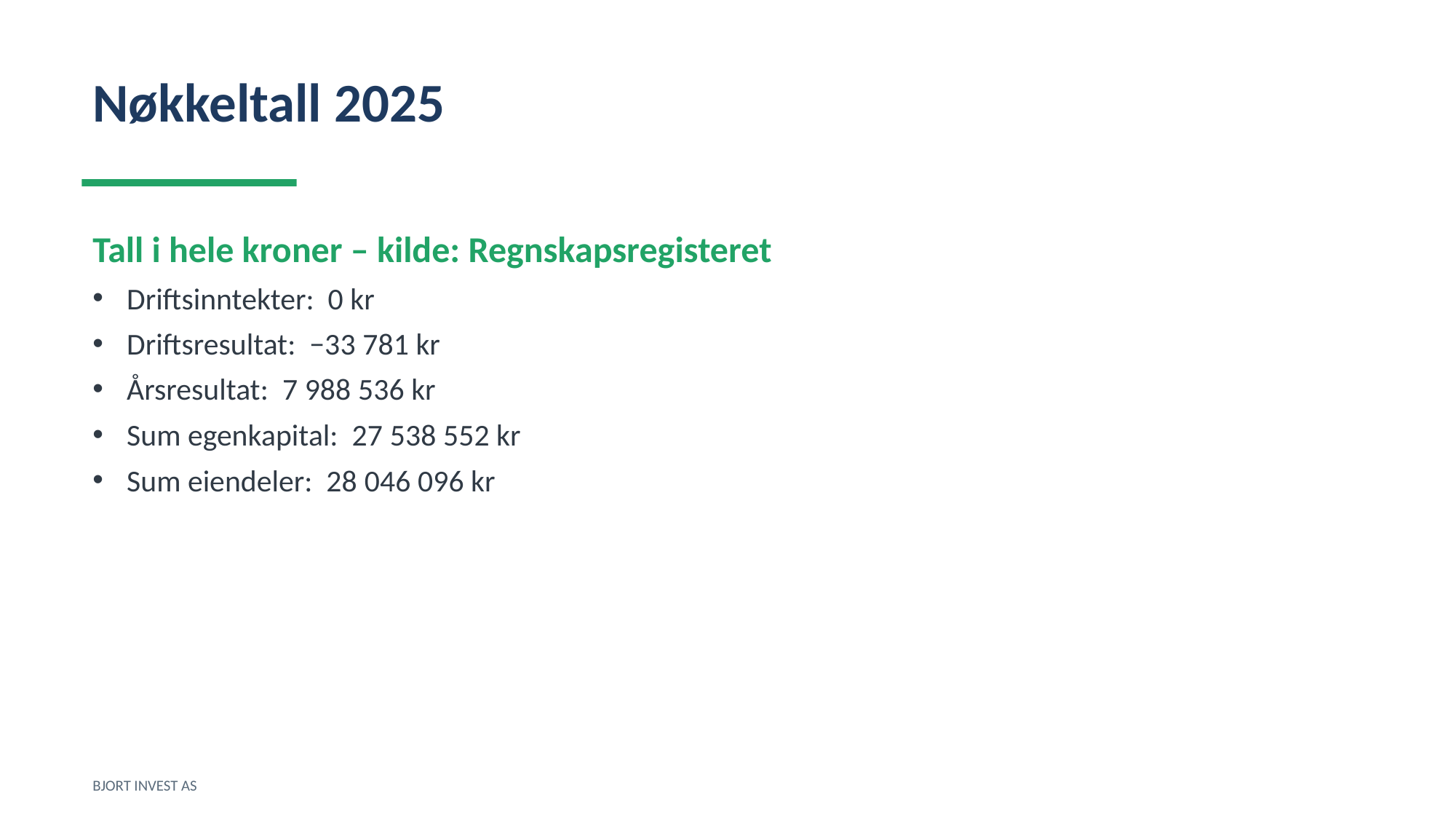

Nøkkeltall 2025

Tall i hele kroner – kilde: Regnskapsregisteret
Driftsinntekter:  0 kr
Driftsresultat:  −33 781 kr
Årsresultat:  7 988 536 kr
Sum egenkapital:  27 538 552 kr
Sum eiendeler:  28 046 096 kr
BJORT INVEST AS